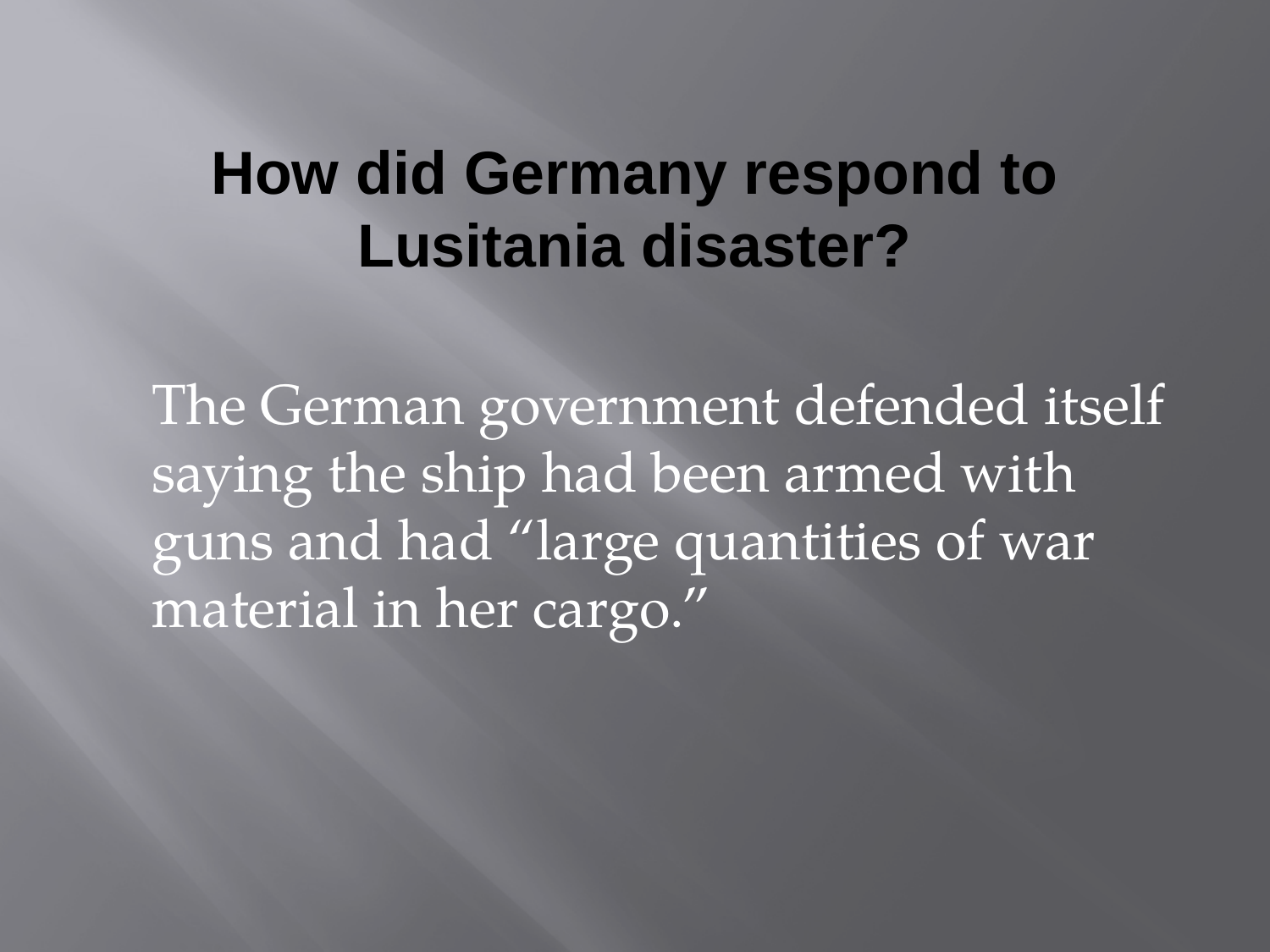

# How did Germany respond to Lusitania disaster?

	The German government defended itself saying the ship had been armed with guns and had “large quantities of war material in her cargo.”